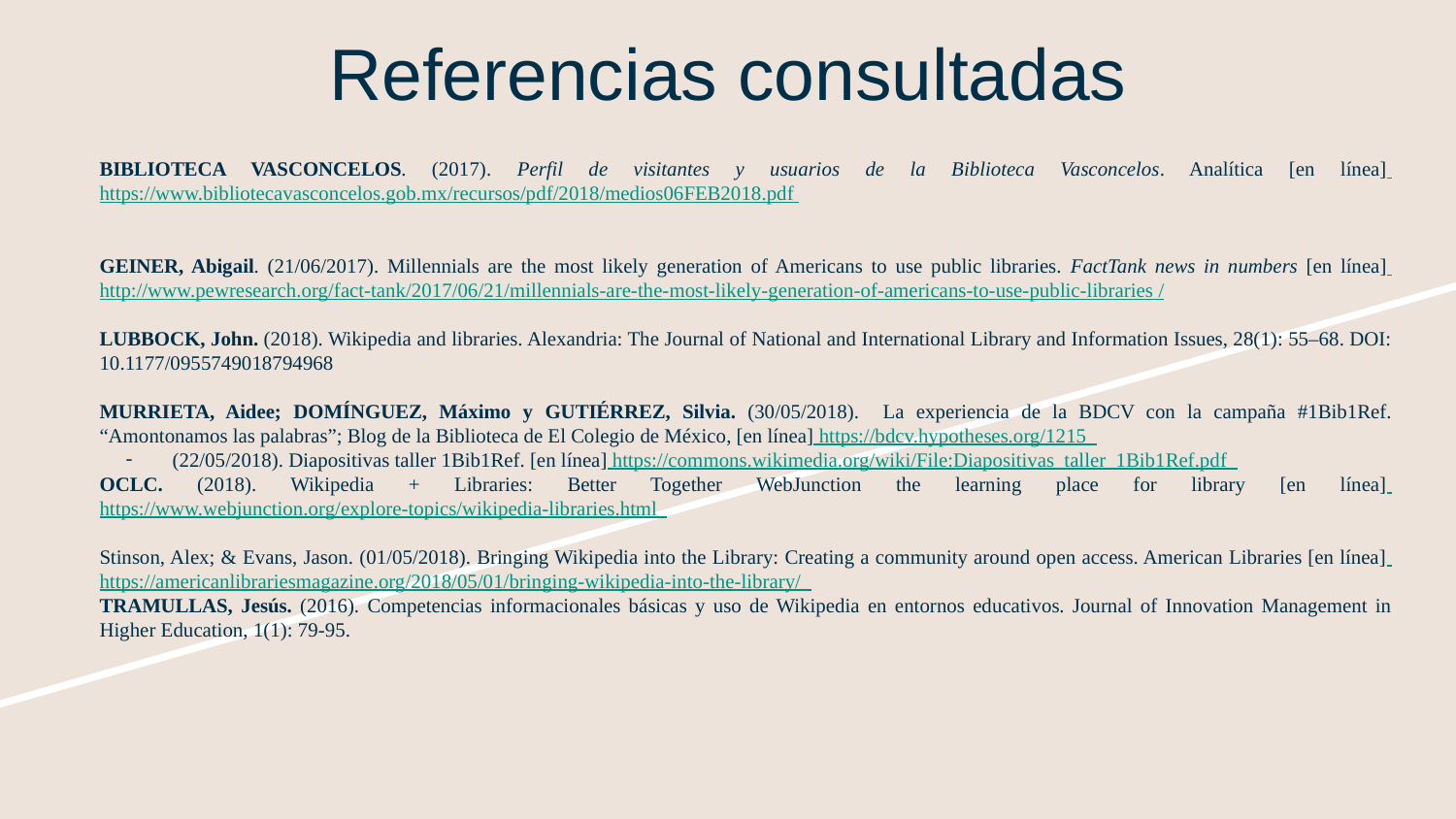

# Referencias consultadas
BIBLIOTECA VASCONCELOS. (2017). Perfil de visitantes y usuarios de la Biblioteca Vasconcelos. Analítica [en línea] https://www.bibliotecavasconcelos.gob.mx/recursos/pdf/2018/medios06FEB2018.pdf

GEINER, Abigail. (21/06/2017). Millennials are the most likely generation of Americans to use public libraries. FactTank news in numbers [en línea] http://www.pewresearch.org/fact-tank/2017/06/21/millennials-are-the-most-likely-generation-of-americans-to-use-public-libraries /

LUBBOCK, John. (2018). Wikipedia and libraries. Alexandria: The Journal of National and International Library and Information Issues, 28(1): 55–68. DOI: 10.1177/0955749018794968

MURRIETA, Aidee; DOMÍNGUEZ, Máximo y GUTIÉRREZ, Silvia. (30/05/2018).  La experiencia de la BDCV con la campaña #1Bib1Ref. “Amontonamos las palabras”; Blog de la Biblioteca de El Colegio de México, [en línea] https://bdcv.hypotheses.org/1215
(22/05/2018). Diapositivas taller 1Bib1Ref. [en línea] https://commons.wikimedia.org/wiki/File:Diapositivas_taller_1Bib1Ref.pdf
OCLC. (2018). Wikipedia + Libraries: Better Together WebJunction the learning place for library [en línea] https://www.webjunction.org/explore-topics/wikipedia-libraries.html

Stinson, Alex; & Evans, Jason. (01/05/2018). Bringing Wikipedia into the Library: Creating a community around open access. American Libraries [en línea] https://americanlibrariesmagazine.org/2018/05/01/bringing-wikipedia-into-the-library/
TRAMULLAS, Jesús. (2016). Competencias informacionales básicas y uso de Wikipedia en entornos educativos. Journal of Innovation Management in Higher Education, 1(1): 79-95.